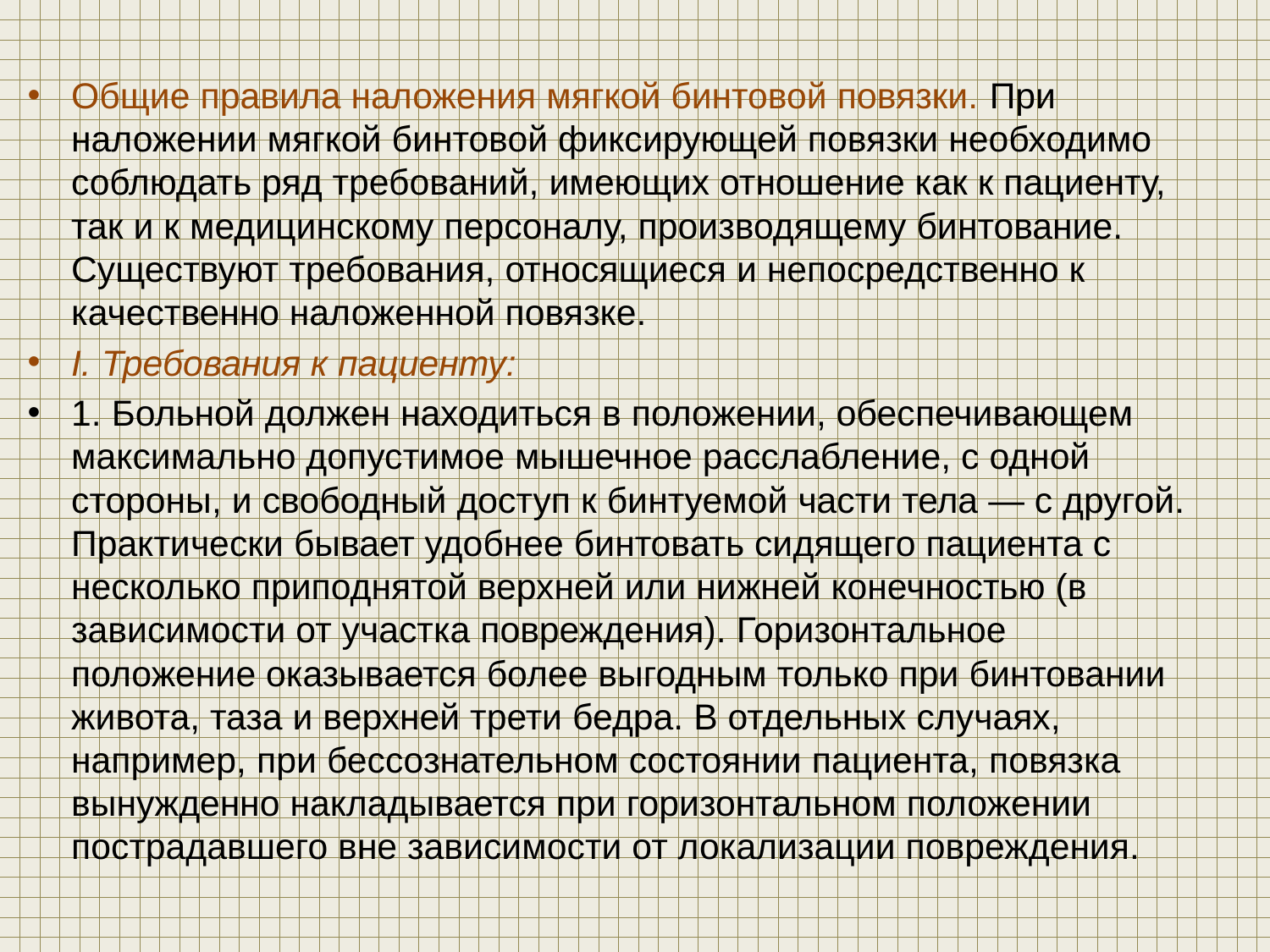

#
Общие правила наложения мягкой бинтовой повязки. При наложении мягкой бинтовой фиксирующей повязки необходимо соблюдать ряд требований, имеющих отношение как к пациенту, так и к медицинскому персоналу, производящему бинтование. Существуют требования, относящиеся и непосредственно к качественно наложенной повязке.
I. Требования к пациенту:
1. Больной должен находиться в положении, обеспечивающем максимально допустимое мышечное расслабление, с одной стороны, и свободный доступ к бинтуемой части тела — с другой. Практически бывает удобнее бинтовать сидящего пациента с несколько приподнятой верхней или нижней конечностью (в зависимости от участка повреждения). Горизонтальное положение оказывается более выгодным только при бинтовании живота, таза и верхней трети бедра. В отдельных случаях, например, при бессознательном состоянии пациента, повязка вынужденно накладывается при горизонтальном положении пострадавшего вне зависимости от локализации повреждения.